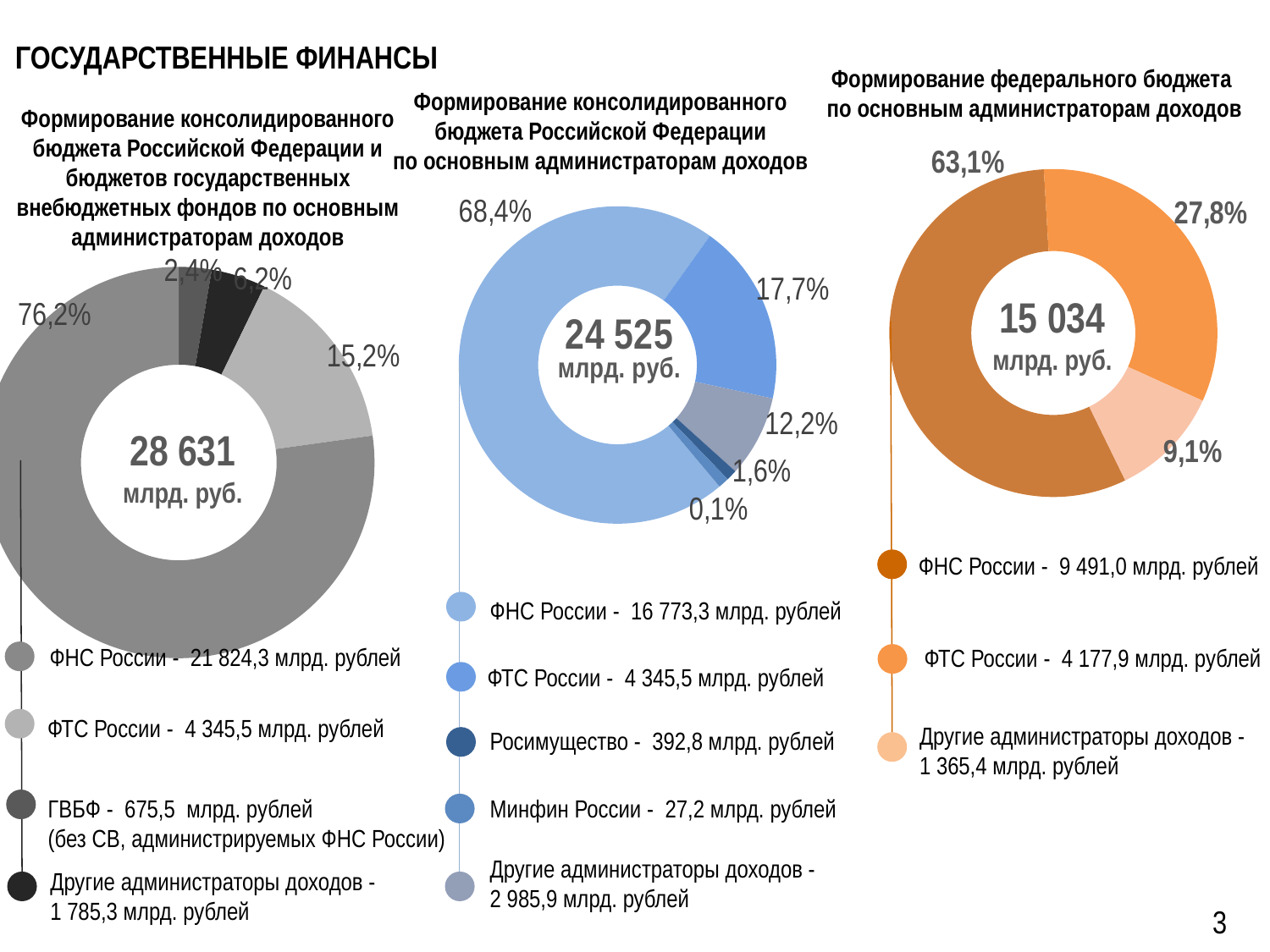

# Государственные финансы
Формирование федерального бюджета
по основным администраторам доходов
Формирование консолидированного
бюджета Российской Федерации
по основным администраторам доходов
Формирование консолидированного бюджета Российской Федерации и бюджетов государственных внебюджетных фондов по основным администраторам доходов

### Chart

| Category |  |
|---|---|
| ФНС России | 0.563 |
| ФТС России | 0.327 |
| Другие администраторы доходов | 0.11 |

### Chart

| Category | Доходы |
|---|---|
| ФНС | 0.71 |
| ФТС | 0.185 |
| Другие администраторы | 0.083 |
| Минфин России | 0.011 |
| Росимущество  | 0.011 |

### Chart

| Category | Столбец1 |
|---|---|
| Фонды | 0.027 |
| Остальные | 0.045 |
| ФТС | 0.156 |
| ФНС | 0.772 |
15 034
млрд. руб.

28 631
млрд. руб.

ФНС России -  9 491,0 млрд. рублей
ФНС России -  16 773,3 млрд. рублей
ФНС России -  21 824,3 млрд. рублей
ФТС России -  4 177,9 млрд. рублей
ФТС России -  4 345,5 млрд. рублей
ФТС России -  4 345,5 млрд. рублей
Другие администраторы доходов -
1 365,4 млрд. рублей
Росимущество -  392,8 млрд. рублей
Минфин России -  27,2 млрд. рублей
ГВБФ -  675,5  млрд. рублей
(без СВ, администрируемых ФНС России)

Другие администраторы доходов -
2 985,9 млрд. рублей
Другие администраторы доходов -
1 785,3 млрд. рублей
3